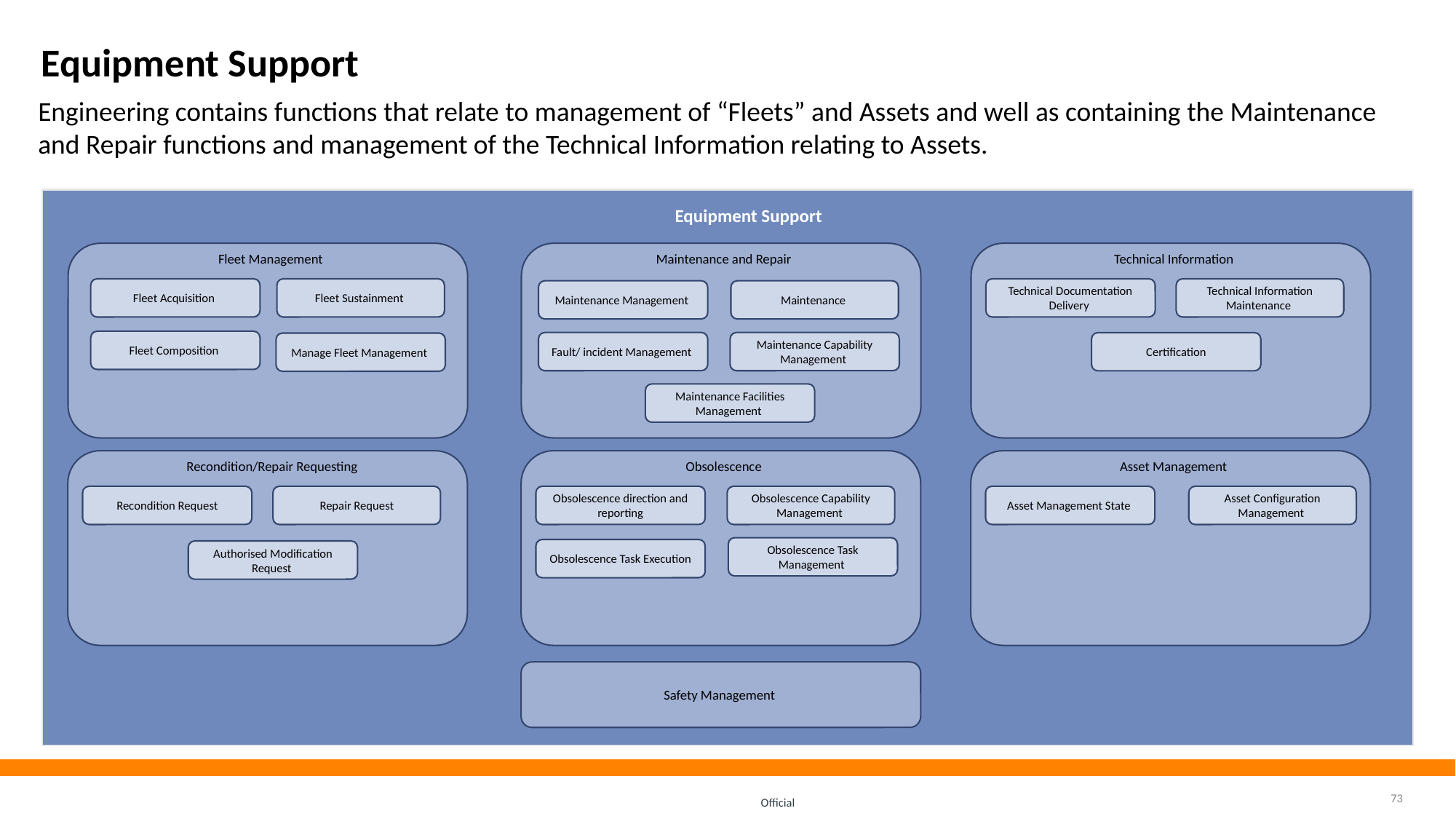

# Equipment Support
Engineering contains functions that relate to management of “Fleets” and Assets and well as containing the Maintenance and Repair functions and management of the Technical Information relating to Assets.

Equipment Support

Fleet Management
Fleet Acquisition
Fleet Sustainment
Fleet Composition
Manage Fleet Management

Maintenance and Repair
Maintenance Management
Maintenance
Fault/ incident Management
Maintenance Capability Management
Maintenance Facilities Management

Technical Information
Technical Documentation Delivery
Technical Information Maintenance
 Certification

Recondition/Repair Requesting
Recondition Request
Repair Request
Authorised Modification Request

Obsolescence
Obsolescence direction and reporting
Obsolescence Capability Management
Obsolescence Task Management
Obsolescence Task Execution

Asset Management
Asset Management State
Asset Configuration Management
Safety Management
73
Official